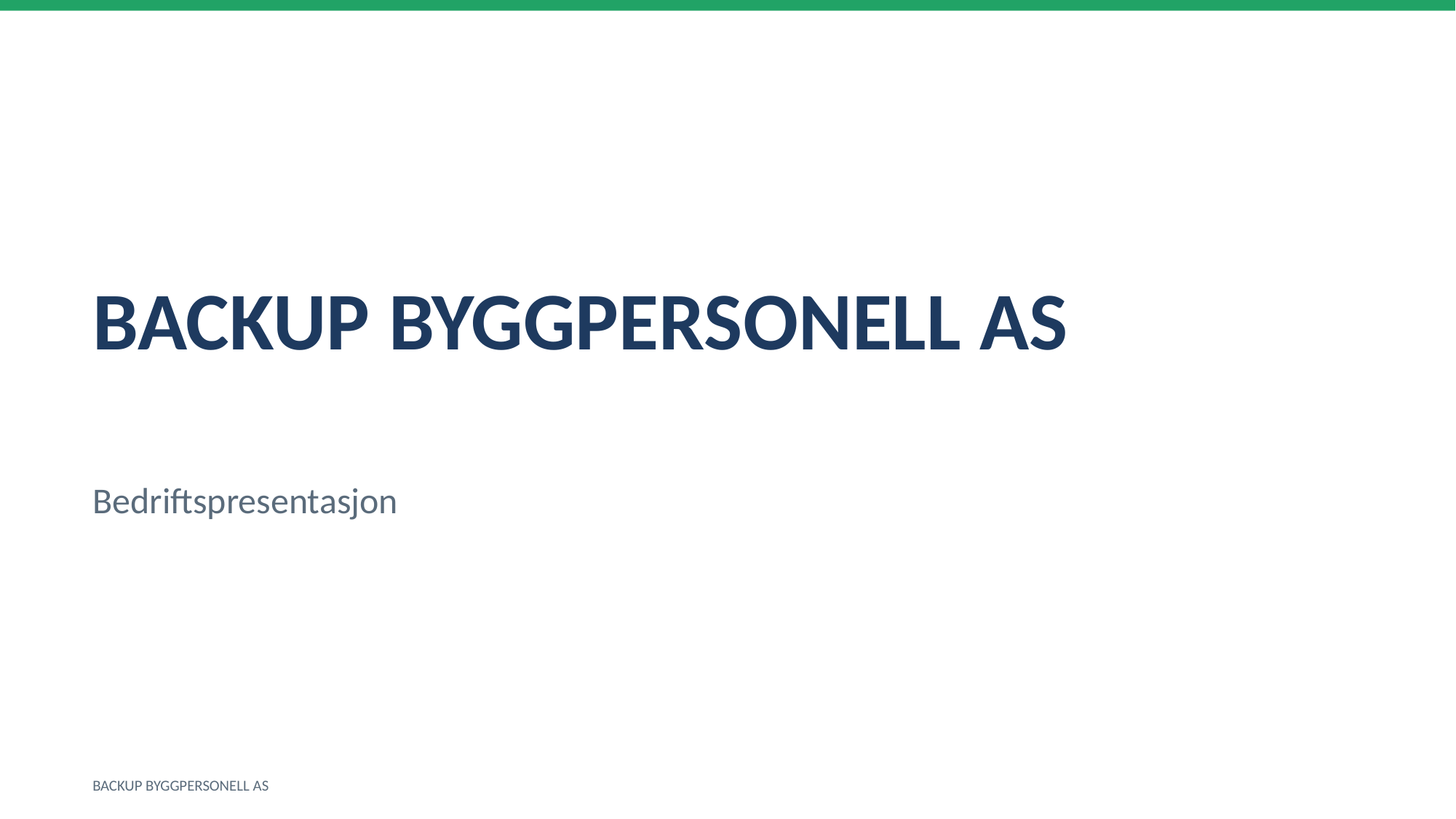

BACKUP BYGGPERSONELL AS
Bedriftspresentasjon
BACKUP BYGGPERSONELL AS